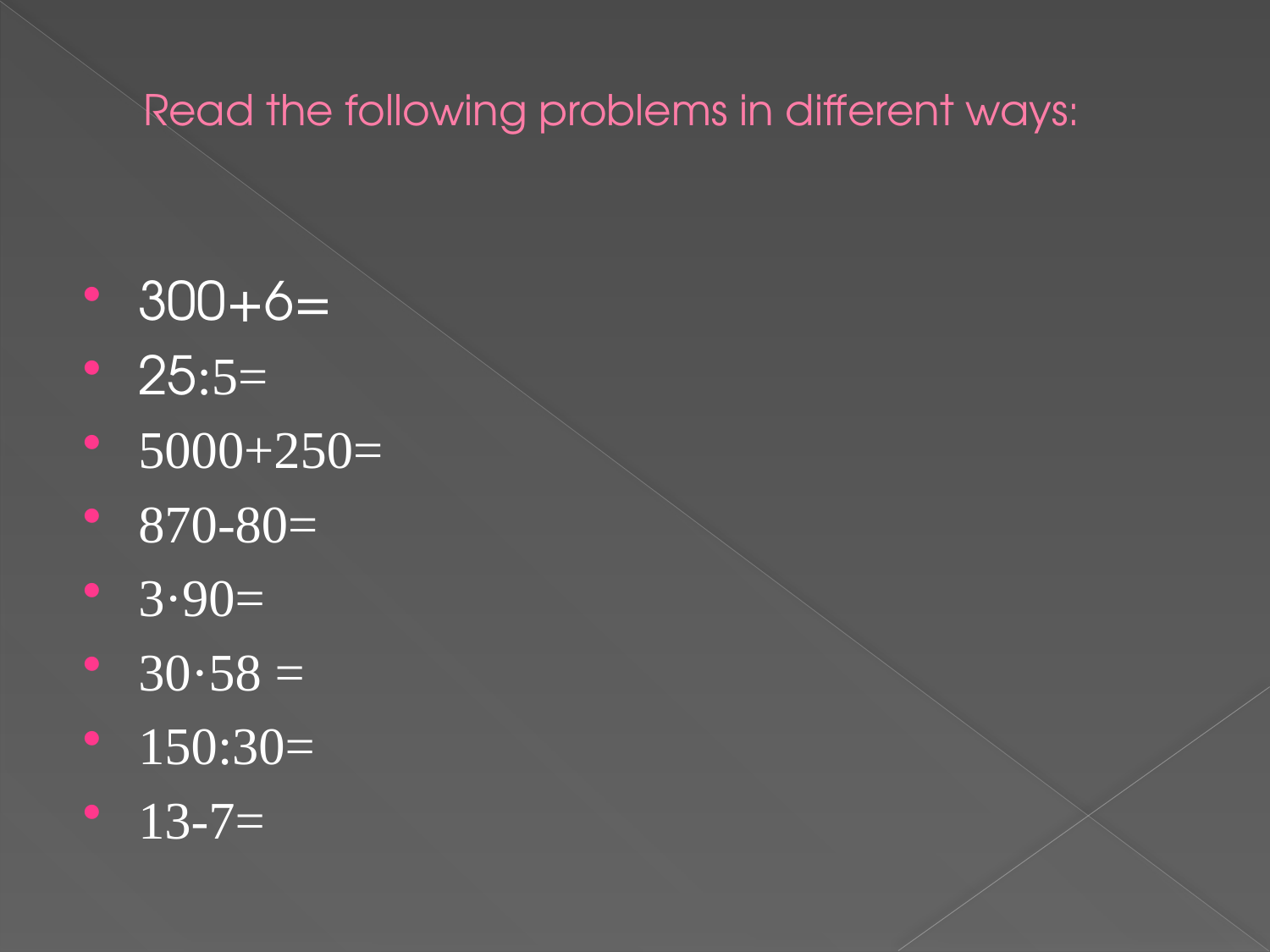

# Read the following problems in different ways:
300+6=
25:5=
5000+250=
870-80=
3·90=
30·58 =
150:30=
13-7=